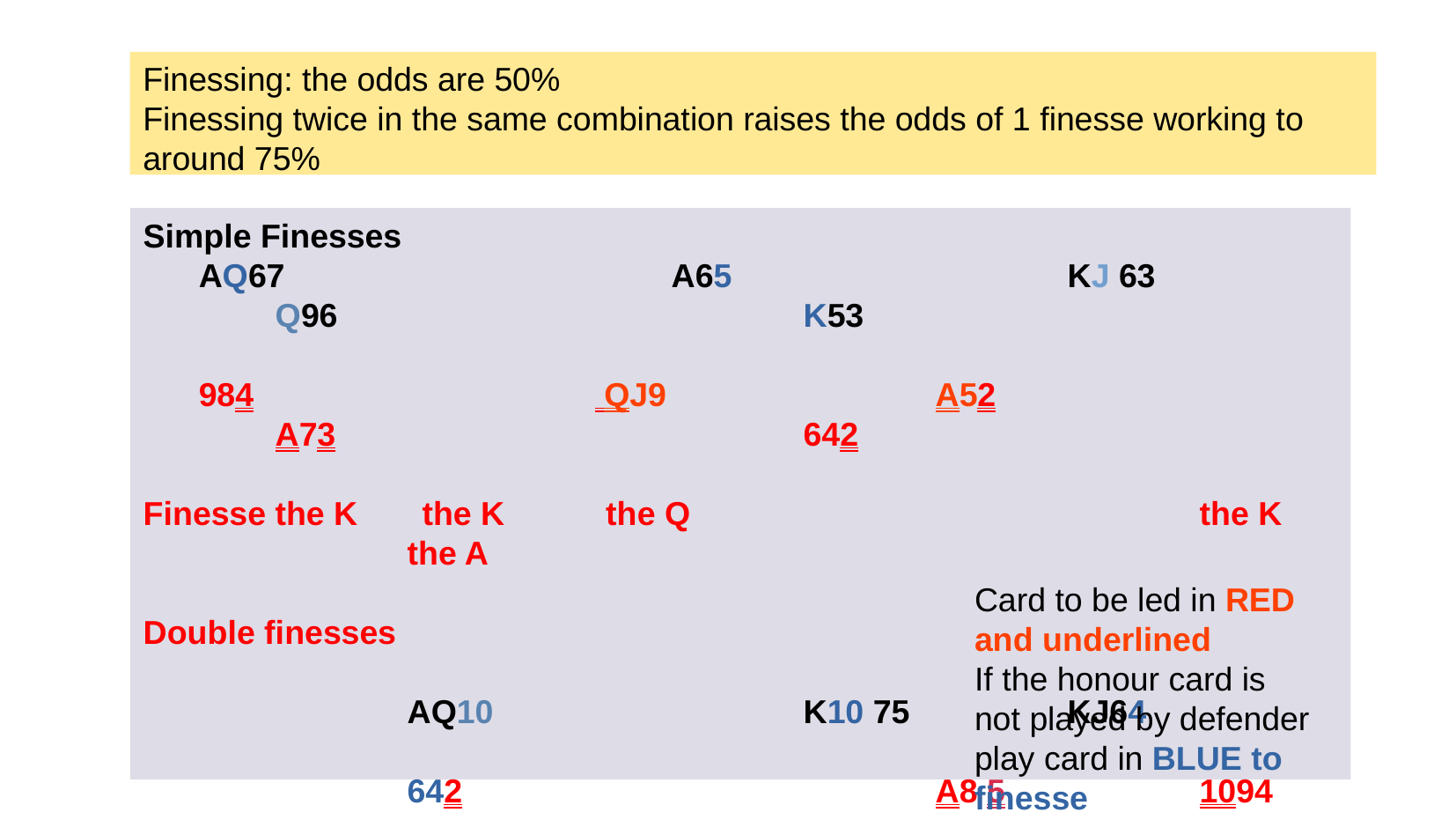

Finessing: the odds are 50%
Finessing twice in the same combination raises the odds of 1 finesse working to around 75%
Simple Finesses
      AQ67			A65			KJ 63			Q96				K53

      984			       QJ9			A52				A73				642

Finesse the K       the K           the Q				the K			the A

Double finesses

   		AQ10			K10 75		KJ64

   		642				A8 5		1094

   Finesse KJ			the QJ		the AQ
Card to be led in RED and underlined
If the honour card is not played by defender play card in BLUE to finesse